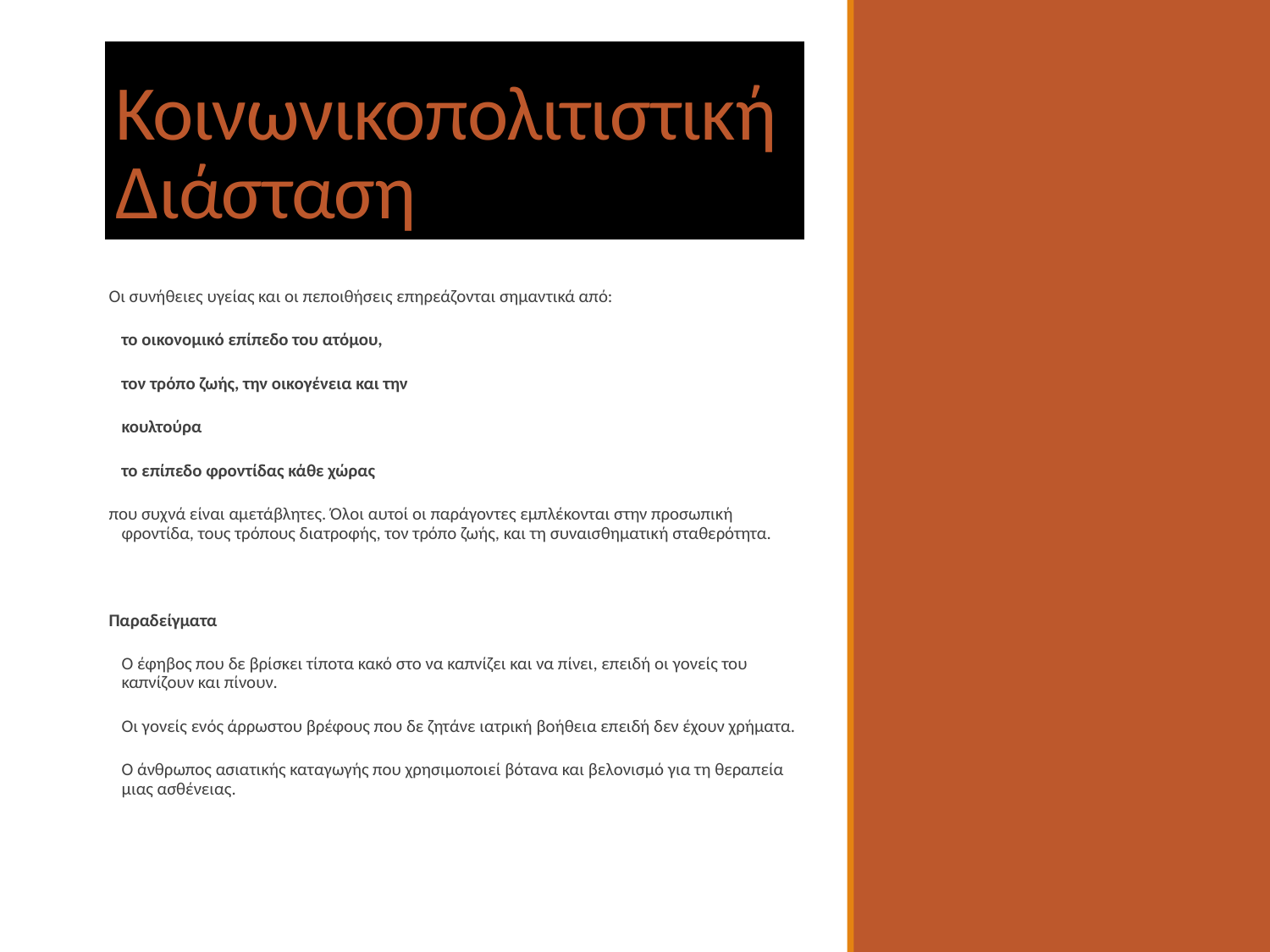

# Κοινωνικοπολιτιστική Διάσταση
Οι συνήθειες υγείας και οι πεποιθήσεις επηρεάζονται σημαντικά από:
το οικονομικό επίπεδο του ατόμου,
τον τρόπο ζωής, την οικογένεια και την
κουλτούρα
το επίπεδο φροντίδας κάθε χώρας
που συχνά είναι αμετάβλητες. Όλοι αυτοί οι παράγοντες εμπλέκονται στην προσωπική φροντίδα, τους τρόπους διατροφής, τον τρόπο ζωής, και τη συναισθηματική σταθερότητα.

Παραδείγματα
Ο έφηβος που δε βρίσκει τίποτα κακό στο να καπνίζει και να πίνει, επειδή οι γονείς του καπνίζουν και πίνουν.
Οι γονείς ενός άρρωστου βρέφους που δε ζητάνε ιατρική βοήθεια επειδή δεν έχουν χρήματα.
Ο άνθρωπος ασιατικής καταγωγής που χρησιμοποιεί βότανα και βελονισμό για τη θεραπεία μιας ασθένειας.